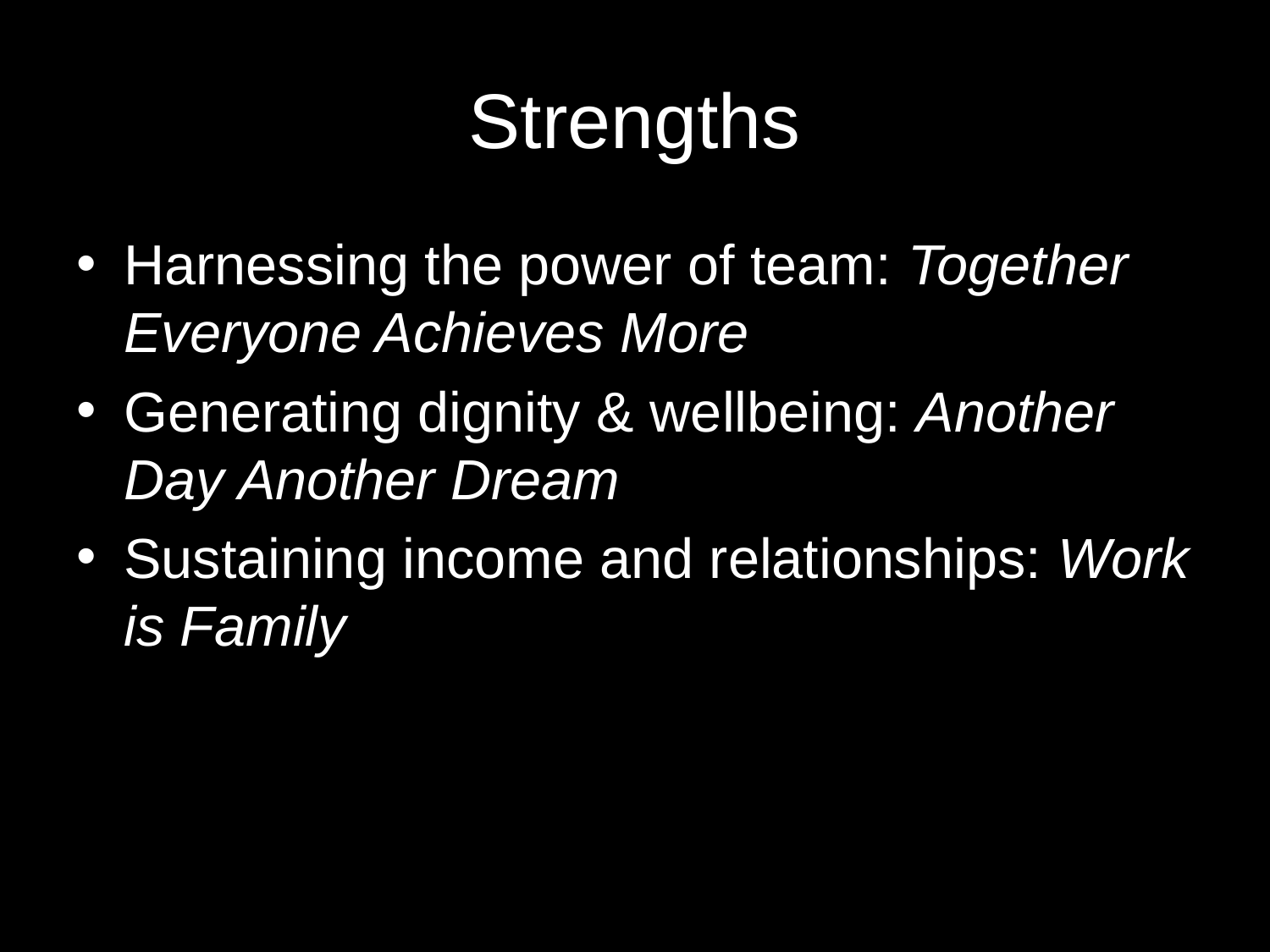

# Strengths
Harnessing the power of team: Together Everyone Achieves More
Generating dignity & wellbeing: Another Day Another Dream
Sustaining income and relationships: Work is Family